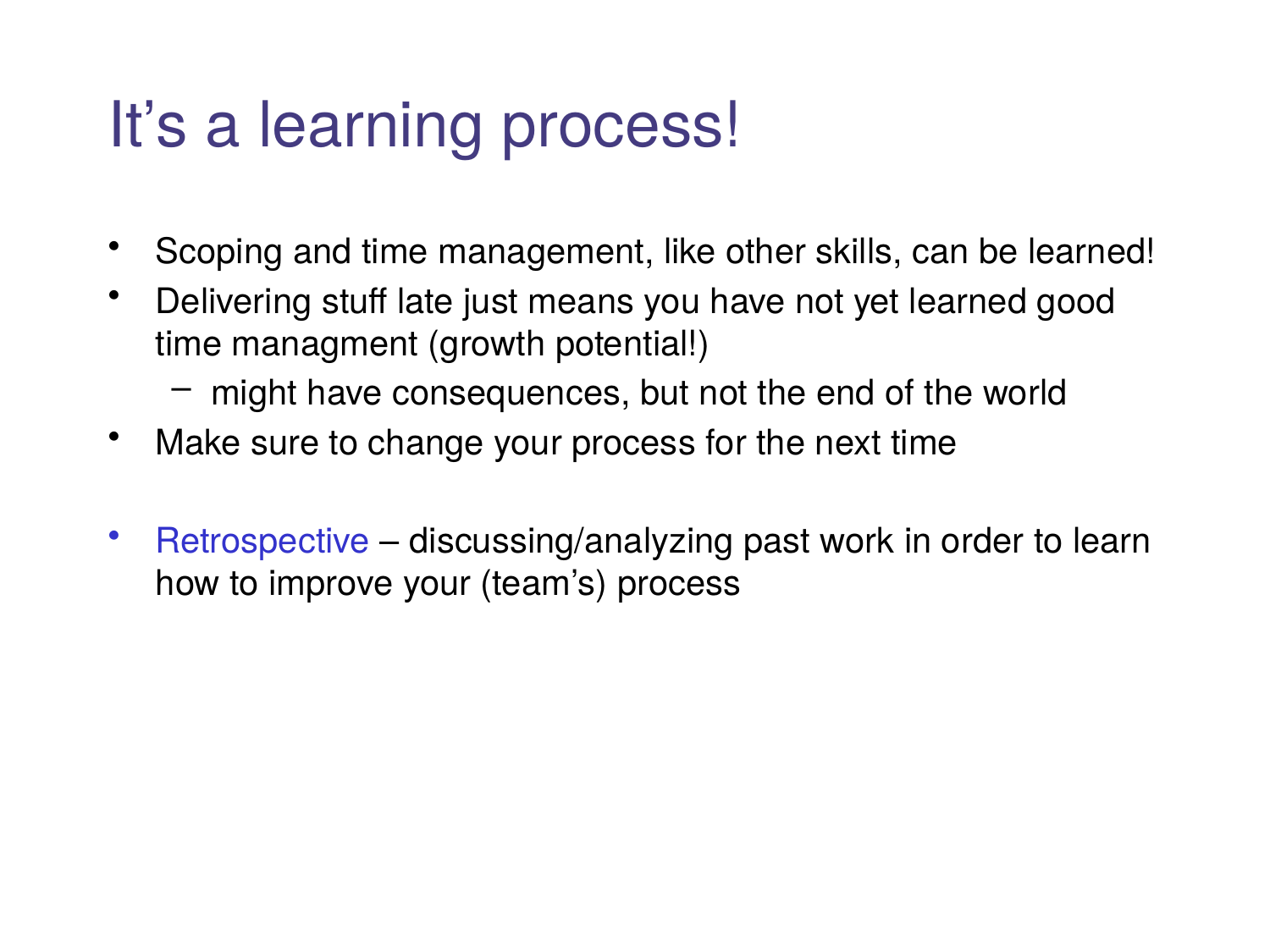

# It’s a learning process!
Scoping and time management, like other skills, can be learned!
Delivering stuff late just means you have not yet learned good time managment (growth potential!)
might have consequences, but not the end of the world
Make sure to change your process for the next time

Retrospective – discussing/analyzing past work in order to learn how to improve your (team’s) process